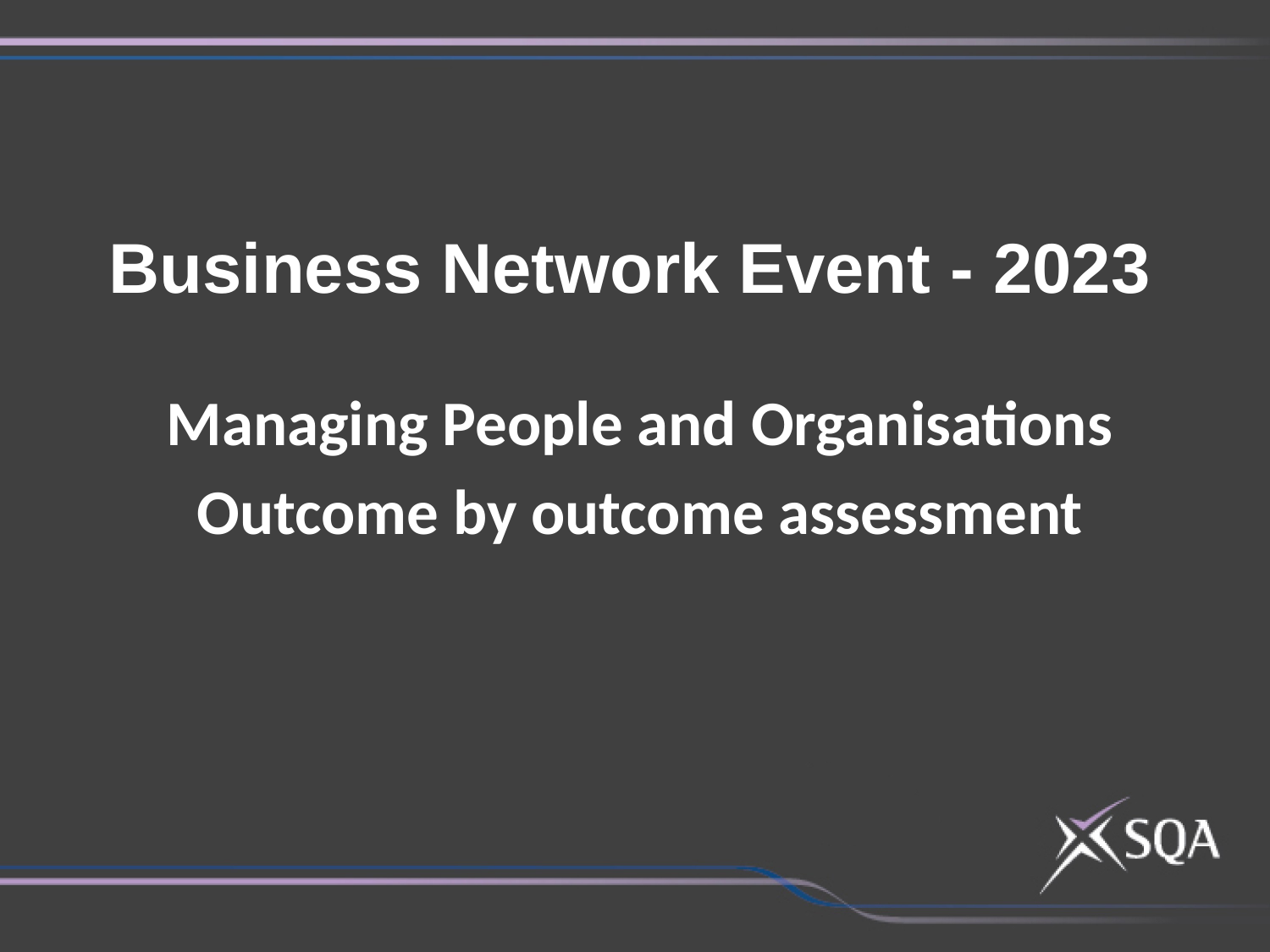

Business Network Event - 2023
Managing People and Organisations
Outcome by outcome assessment